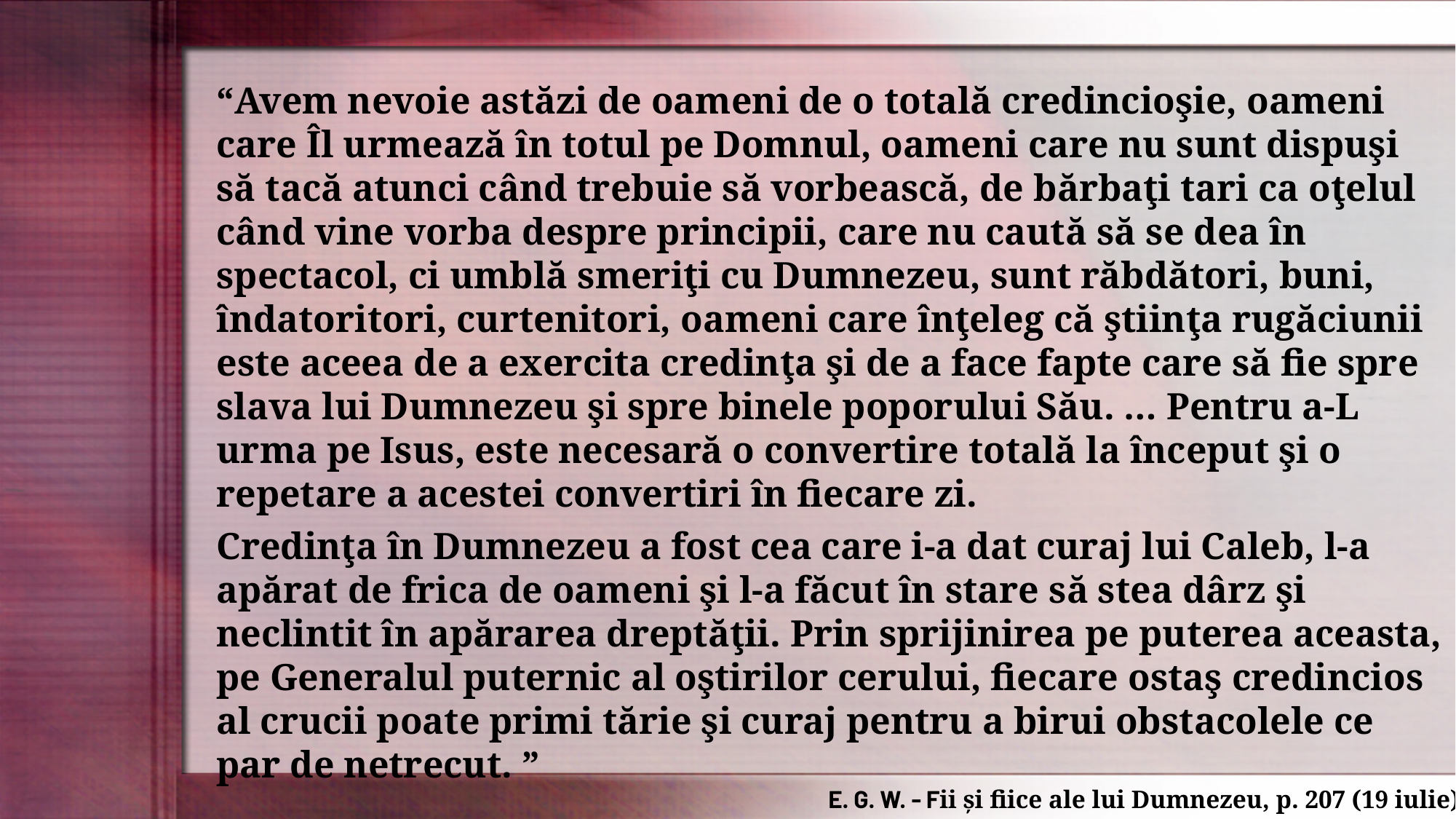

“Avem nevoie astăzi de oameni de o totală credincioşie, oameni care Îl urmează în totul pe Domnul, oameni care nu sunt dispuşi să tacă atunci când trebuie să vorbească, de bărbaţi tari ca oţelul când vine vorba despre principii, care nu caută să se dea în spectacol, ci umblă smeriţi cu Dumnezeu, sunt răbdători, buni, îndatoritori, curtenitori, oameni care înţeleg că ştiinţa rugăciunii este aceea de a exercita credinţa şi de a face fapte care să fie spre slava lui Dumnezeu şi spre binele poporului Său. … Pentru a-L urma pe Isus, este necesară o convertire totală la început şi o repetare a acestei convertiri în fiecare zi.
Credinţa în Dumnezeu a fost cea care i-a dat curaj lui Caleb, l-a apărat de frica de oameni şi l-a făcut în stare să stea dârz şi neclintit în apărarea dreptăţii. Prin sprijinirea pe puterea aceasta, pe Generalul puternic al oştirilor cerului, fiecare ostaş credincios al crucii poate primi tărie şi curaj pentru a birui obstacolele ce par de netrecut. ”
E. G. W. - Fii și fiice ale lui Dumnezeu, p. 207 (19 iulie)